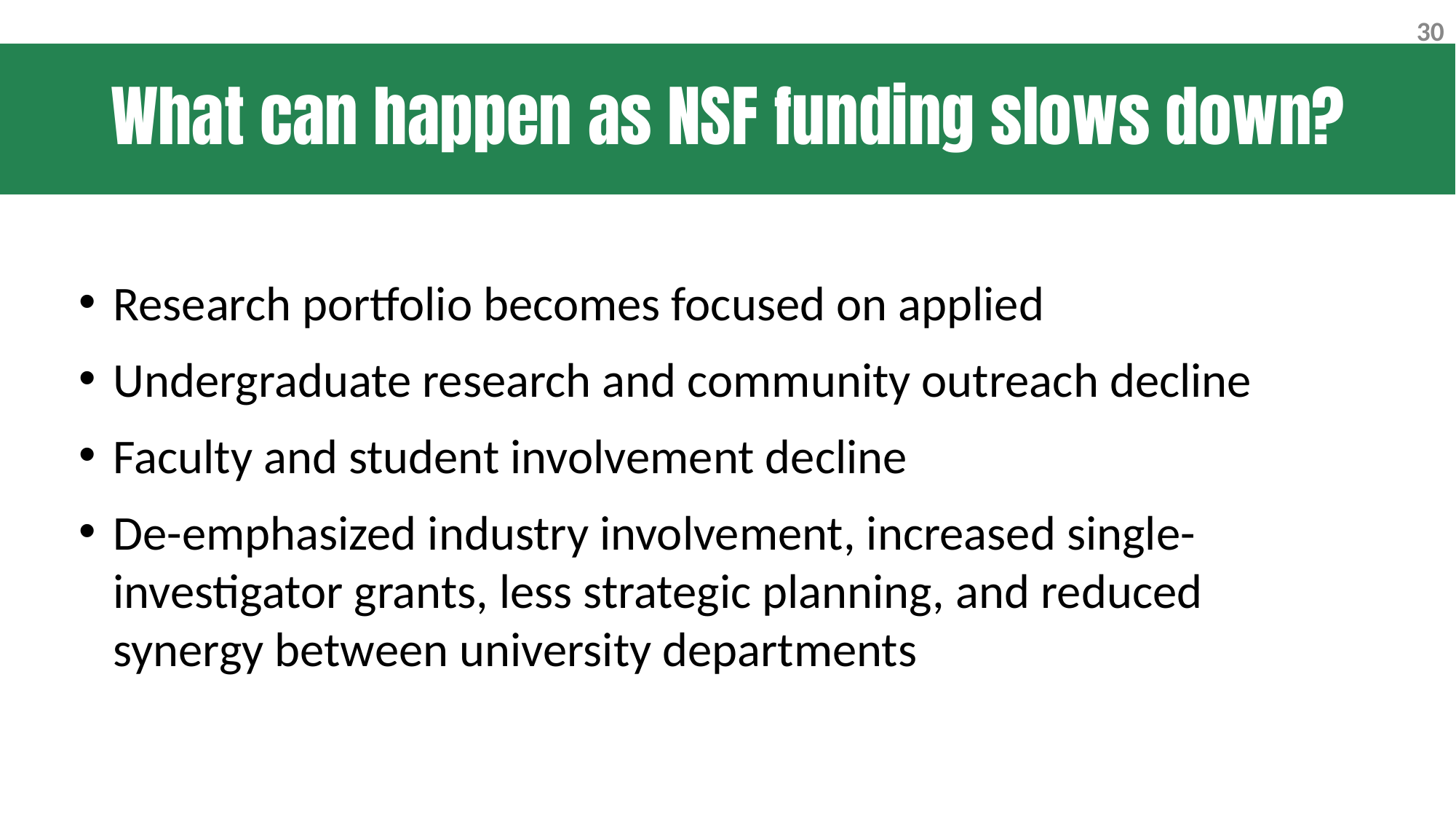

# What can happen as NSF funding slows down?
Research portfolio becomes focused on applied
Undergraduate research and community outreach decline
Faculty and student involvement decline
De-emphasized industry involvement, increased single-investigator grants, less strategic planning, and reduced synergy between university departments